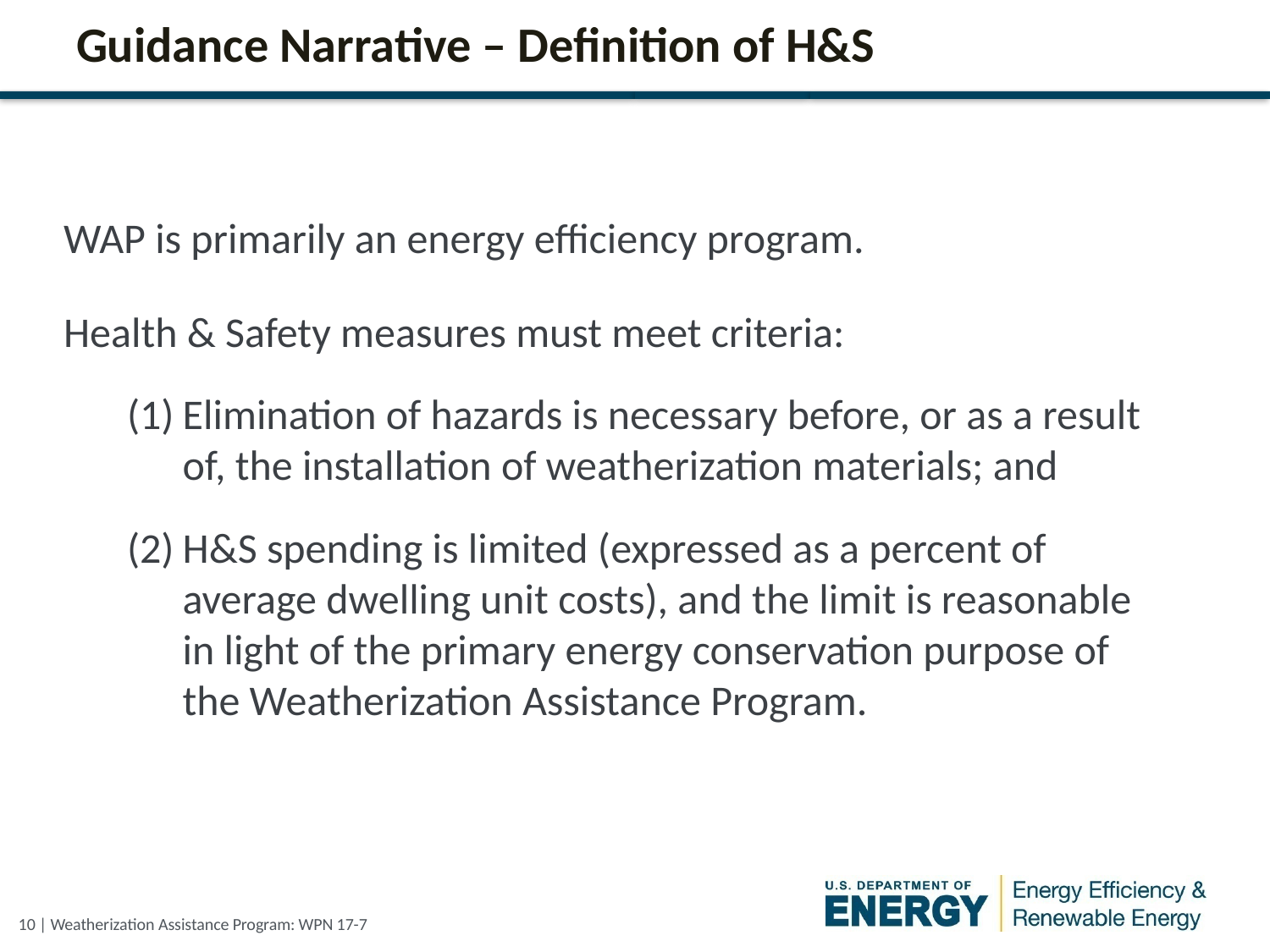

# Guidance Narrative – Definition of H&S
WAP is primarily an energy efficiency program.
Health & Safety measures must meet criteria:
Elimination of hazards is necessary before, or as a result of, the installation of weatherization materials; and
H&S spending is limited (expressed as a percent of average dwelling unit costs), and the limit is reasonable in light of the primary energy conservation purpose of the Weatherization Assistance Program.